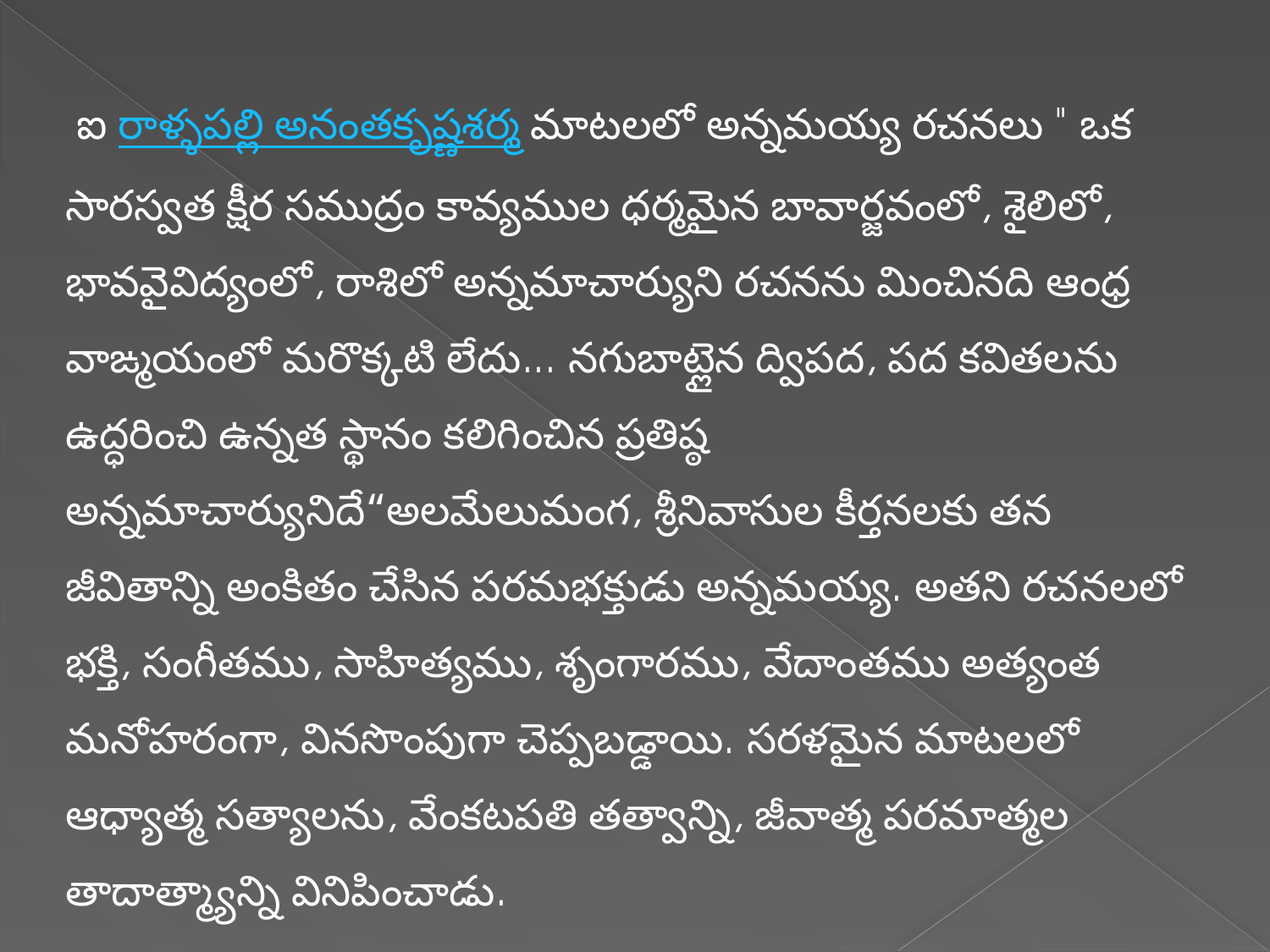

ఐ రాళ్ళపల్లి అనంతకృష్ణశర్మ మాటలలో అన్నమయ్య రచనలు " ఒక సారస్వత క్షీర సముద్రం కావ్యముల ధర్మమైన బావార్జవంలో, శైలిలో, భావవైవిద్యంలో, రాశిలో అన్నమాచార్యుని రచనను మించినది ఆంధ్ర వాఙ్మయంలో మరొక్కటి లేదు... నగుబాట్లైన ద్విపద, పద కవితలను ఉద్ధరించి ఉన్నత స్థానం కలిగించిన ప్రతిష్ఠ అన్నమాచార్యునిదే“అలమేలుమంగ, శ్రీనివాసుల కీర్తనలకు తన జీవితాన్ని అంకితం చేసిన పరమభక్తుడు అన్నమయ్య. అతని రచనలలో భక్తి, సంగీతము, సాహిత్యము, శృంగారము, వేదాంతము అత్యంత మనోహరంగా, వినసొంపుగా చెప్పబడ్డాయి. సరళమైన మాటలలో ఆధ్యాత్మ సత్యాలను, వేంకటపతి తత్వాన్ని, జీవాత్మ పరమాత్మల తాదాత్మ్యాన్ని వినిపించాడు.